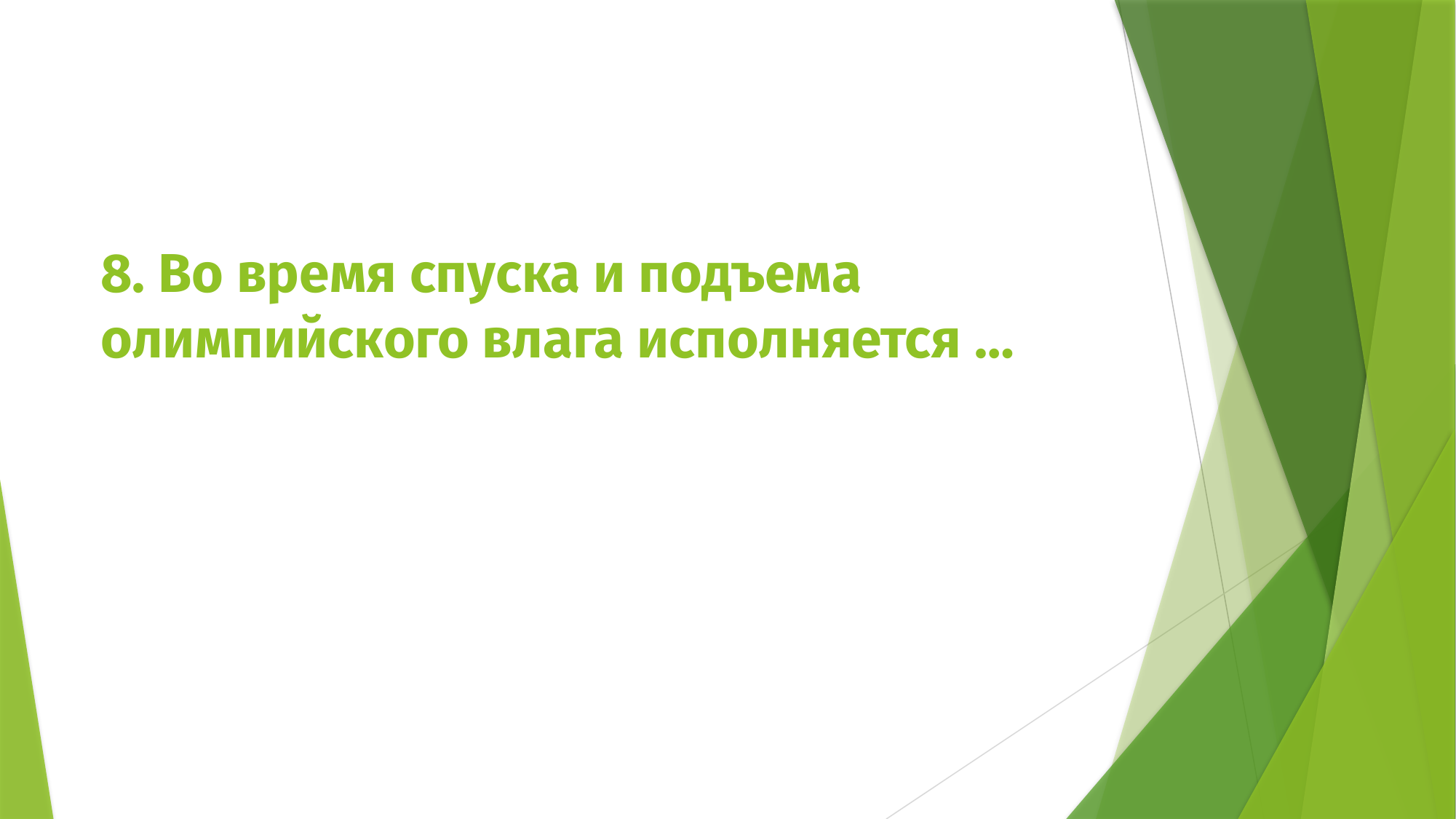

# 8. Во время спуска и подъема олимпийского влага исполняется …